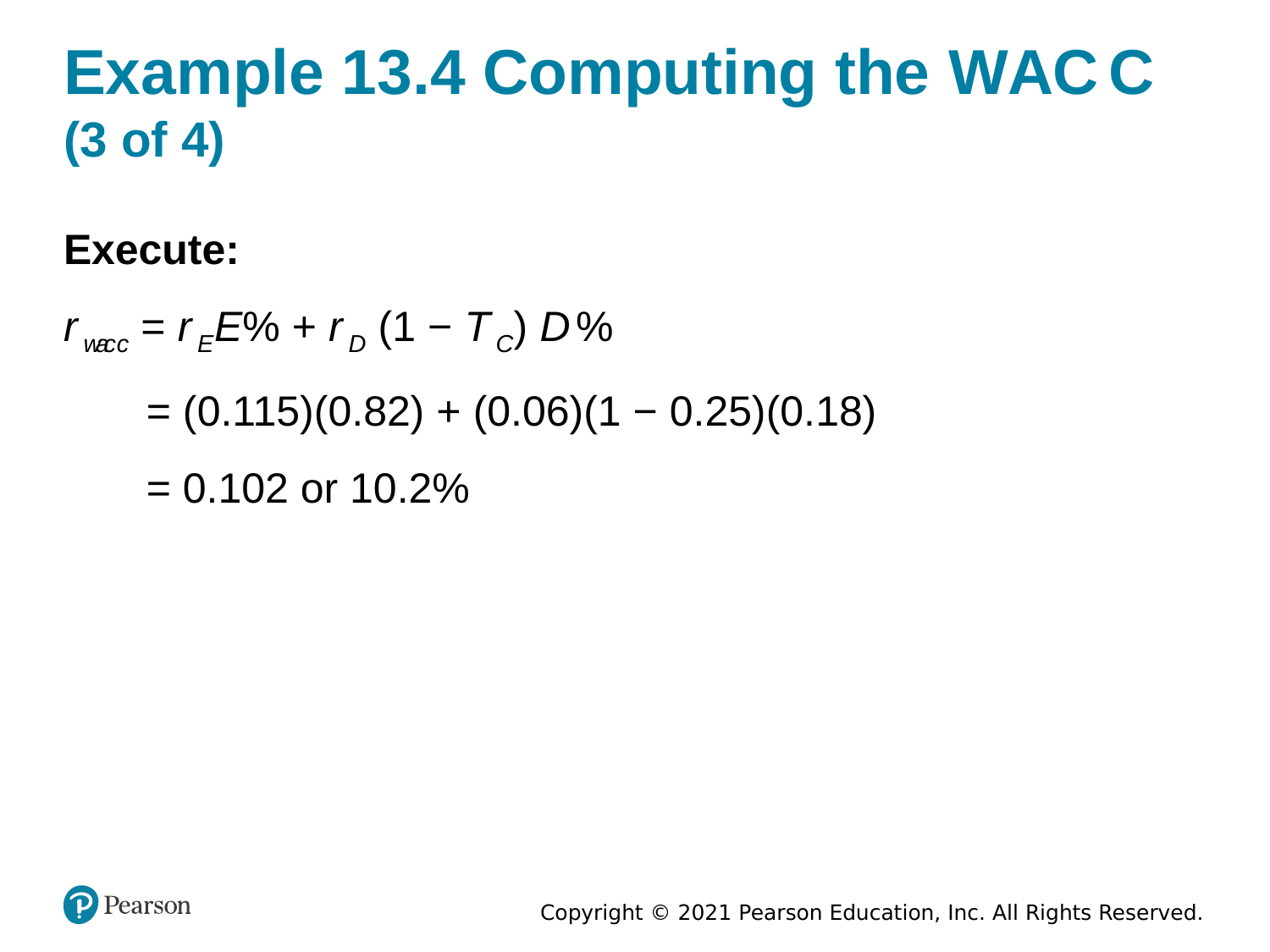

# Example 13.4 Computing the W A C C (3 of 4)
Execute:
r w a c c = r E E% + r D (1 − T C) D %
       = (0.115)(0.82) + (0.06)(1 − 0.25)(0.18)
       = 0.102 or 10.2%